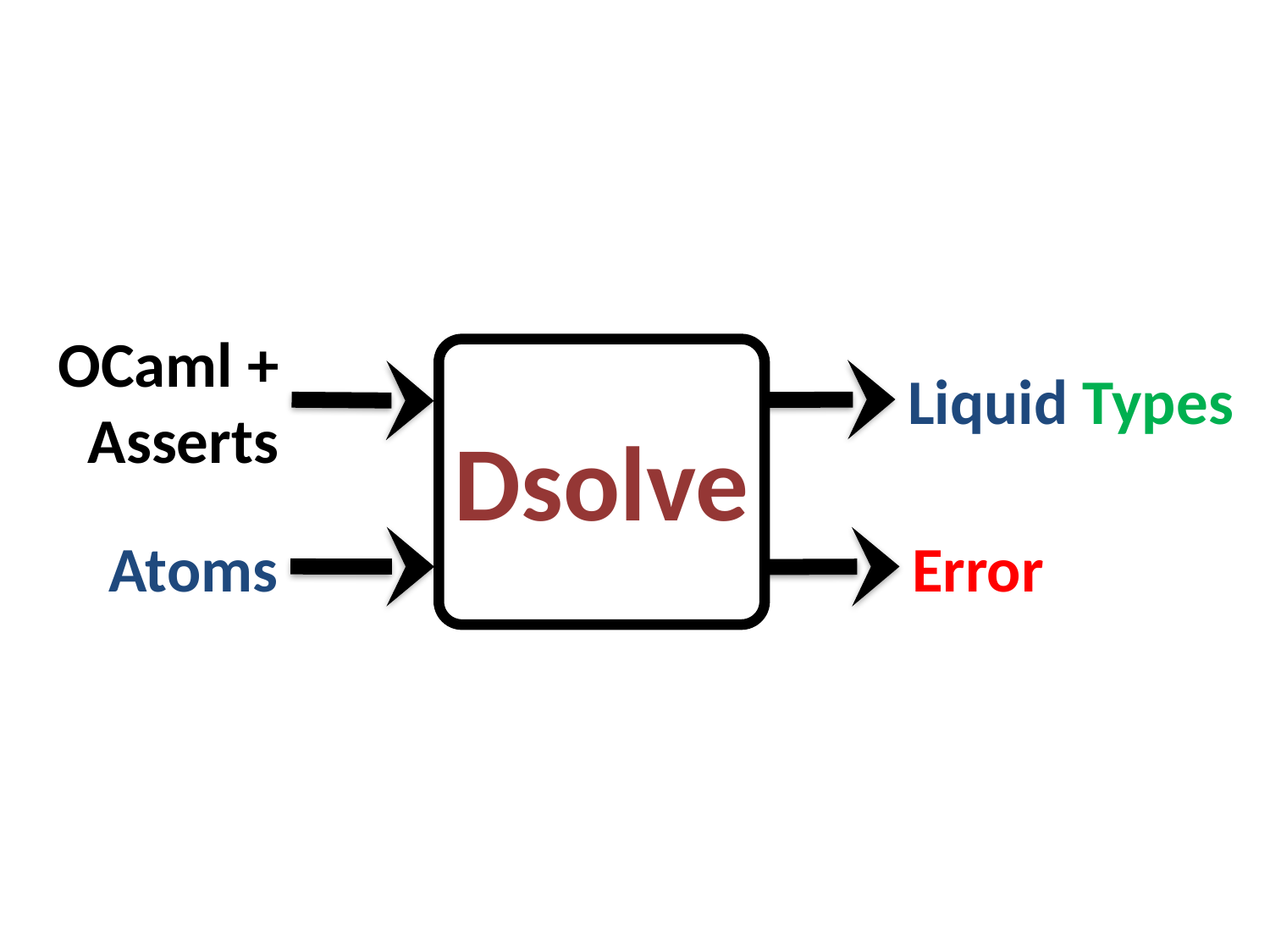

OCaml + Asserts
Dsolve
Liquid Types
Atoms
Error